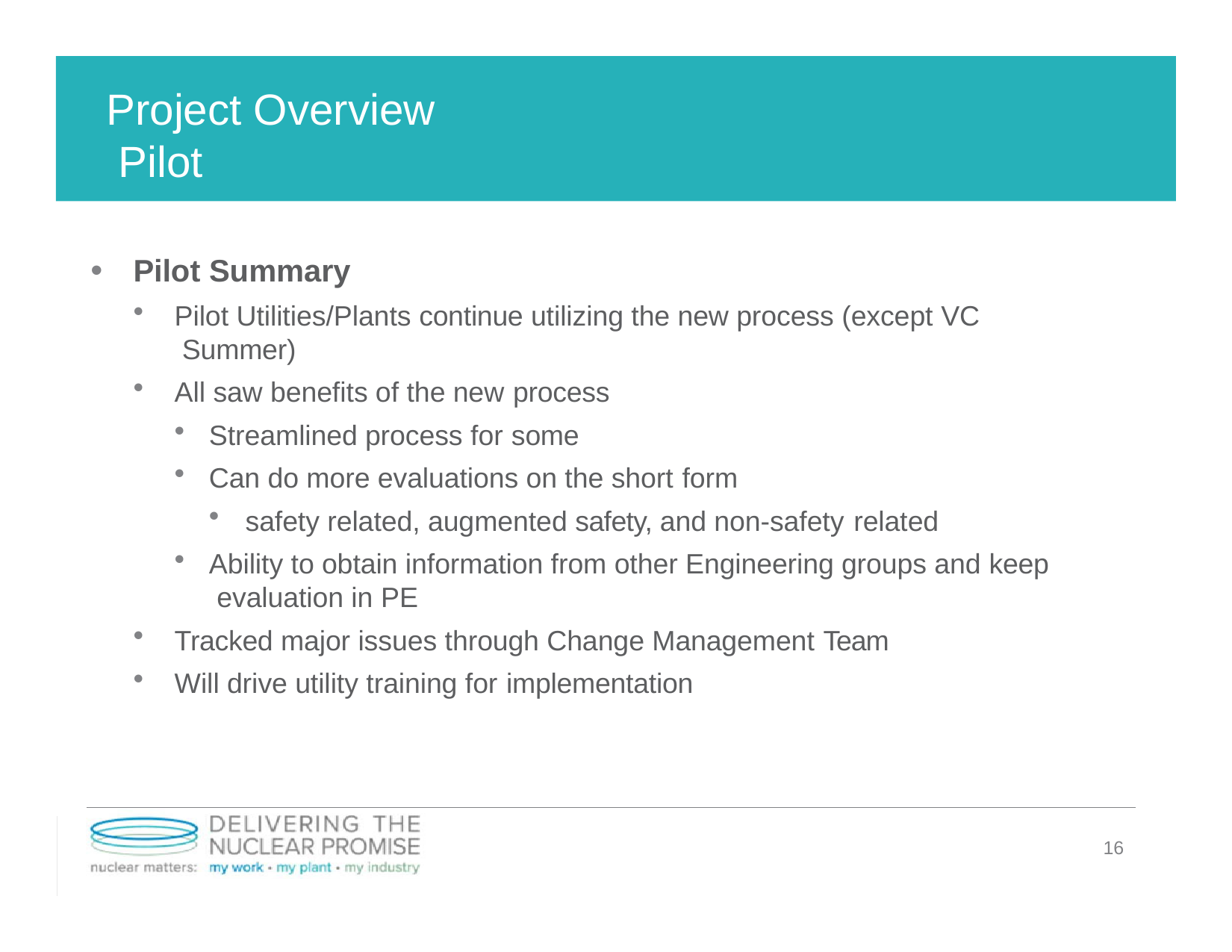

# Project Overview  Pilot
Pilot Summary
Pilot Utilities/Plants continue utilizing the new process (except VC  Summer)
All saw benefits of the new process
Streamlined process for some
Can do more evaluations on the short form
safety related, augmented safety, and non-safety related
Ability to obtain information from other Engineering groups and keep  evaluation in PE
Tracked major issues through Change Management Team
Will drive utility training for implementation

16